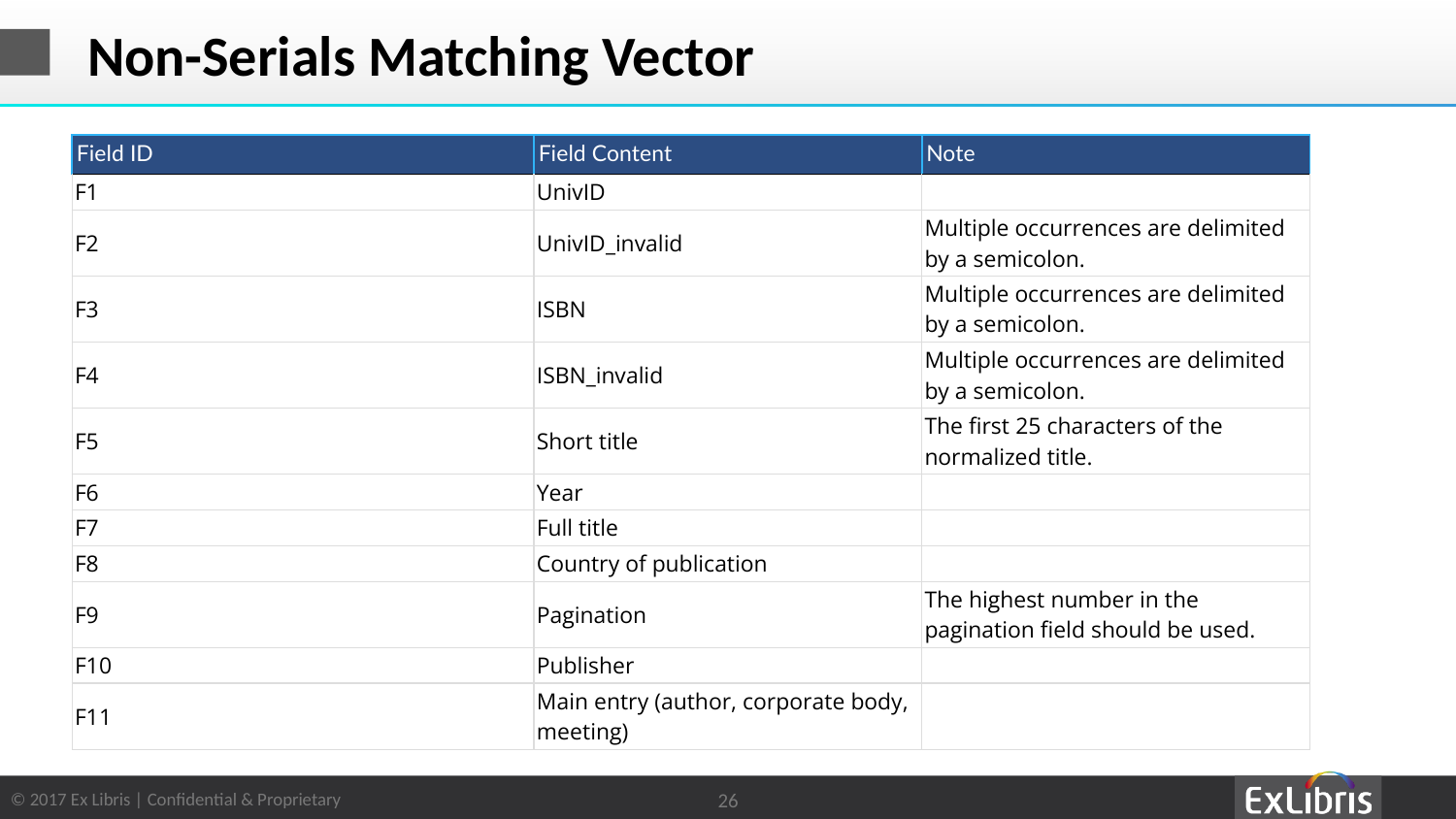

# Non-Serials Matching Vector
| Field ID | Field Content | Note |
| --- | --- | --- |
| F1 | UnivID |  |
| F2 | UnivID\_invalid | Multiple occurrences are delimited by a semicolon. |
| F3 | ISBN | Multiple occurrences are delimited by a semicolon. |
| F4 | ISBN\_invalid | Multiple occurrences are delimited by a semicolon. |
| F5 | Short title | The first 25 characters of the normalized title. |
| F6 | Year |  |
| F7 | Full title |  |
| F8 | Country of publication |  |
| F9 | Pagination | The highest number in the pagination field should be used. |
| F10 | Publisher |  |
| F11 | Main entry (author, corporate body, meeting) |  |
26